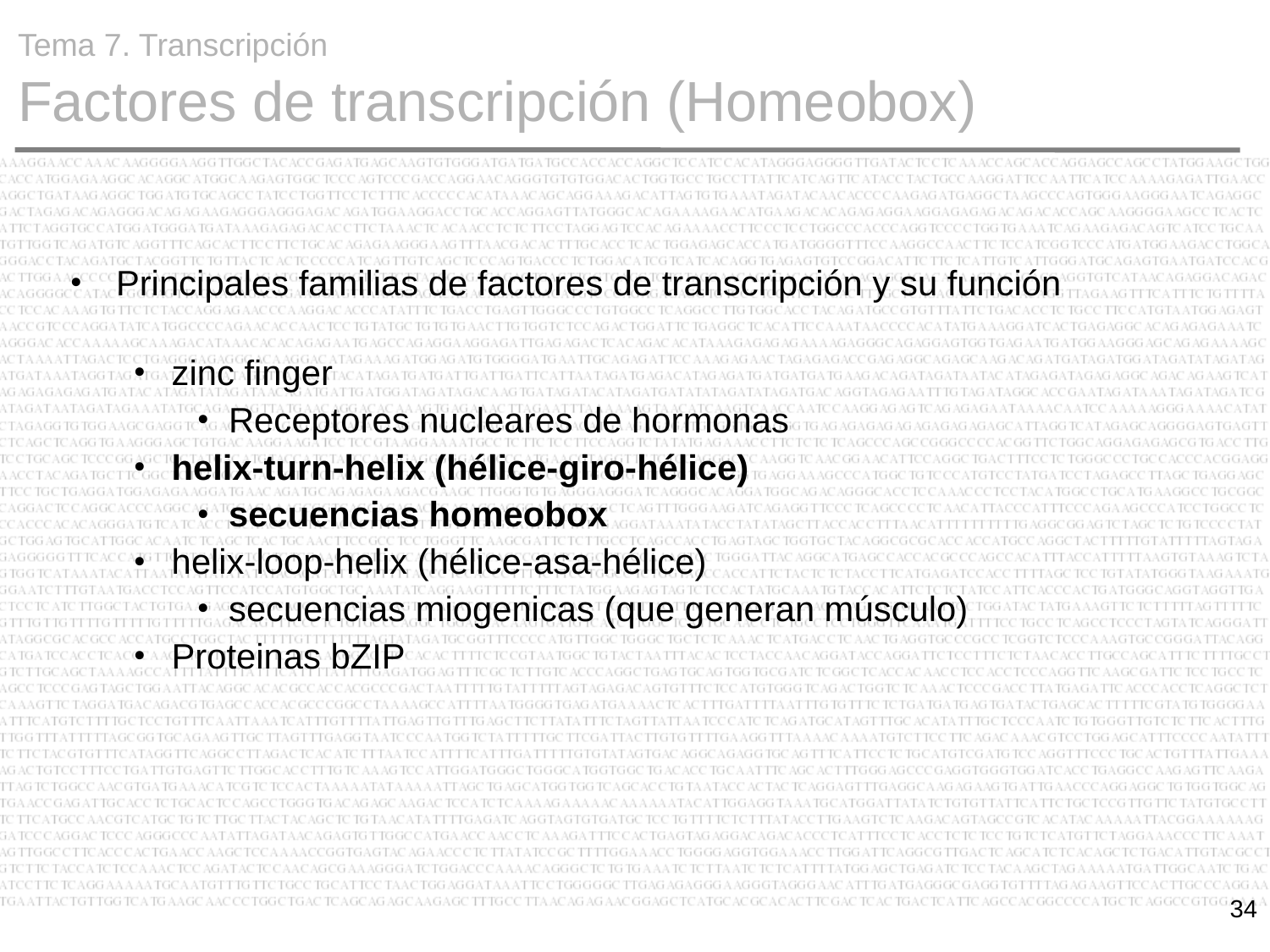

Tema 7. Transcripción
  Factores de transcripción (Homeobox)

Principales familias de factores de transcripción y su función
zinc finger
Receptores nucleares de hormonas
helix-turn-helix (hélice-giro-hélice)
secuencias homeobox
helix-loop-helix (hélice-asa-hélice)
secuencias miogenicas (que generan músculo)
Proteinas bZIP